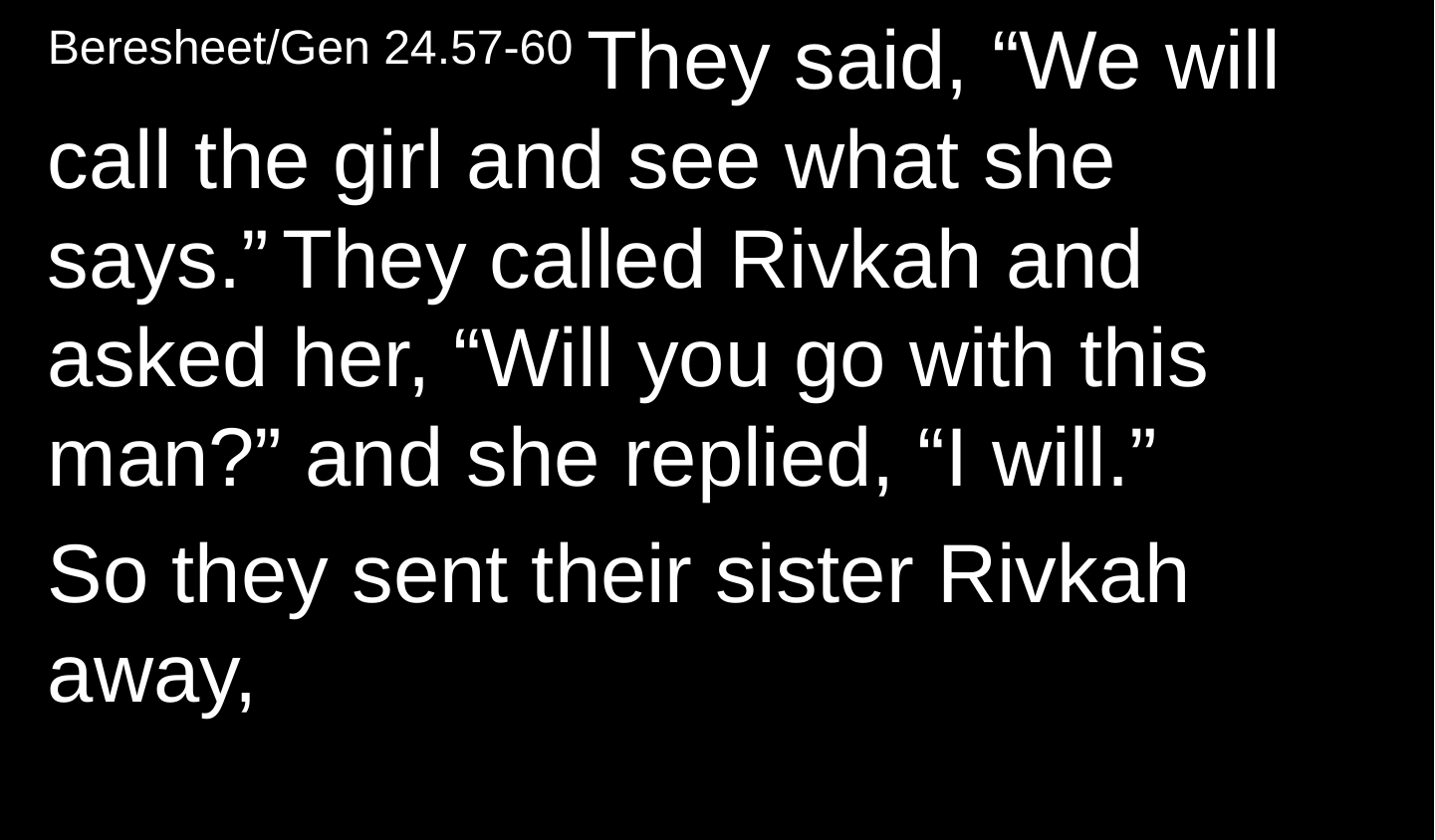

Beresheet/Gen 24.57-60 They said, “We will call the girl and see what she says.” They called Rivkah and asked her, “Will you go with this man?” and she replied, “I will.”
So they sent their sister Rivkah away,